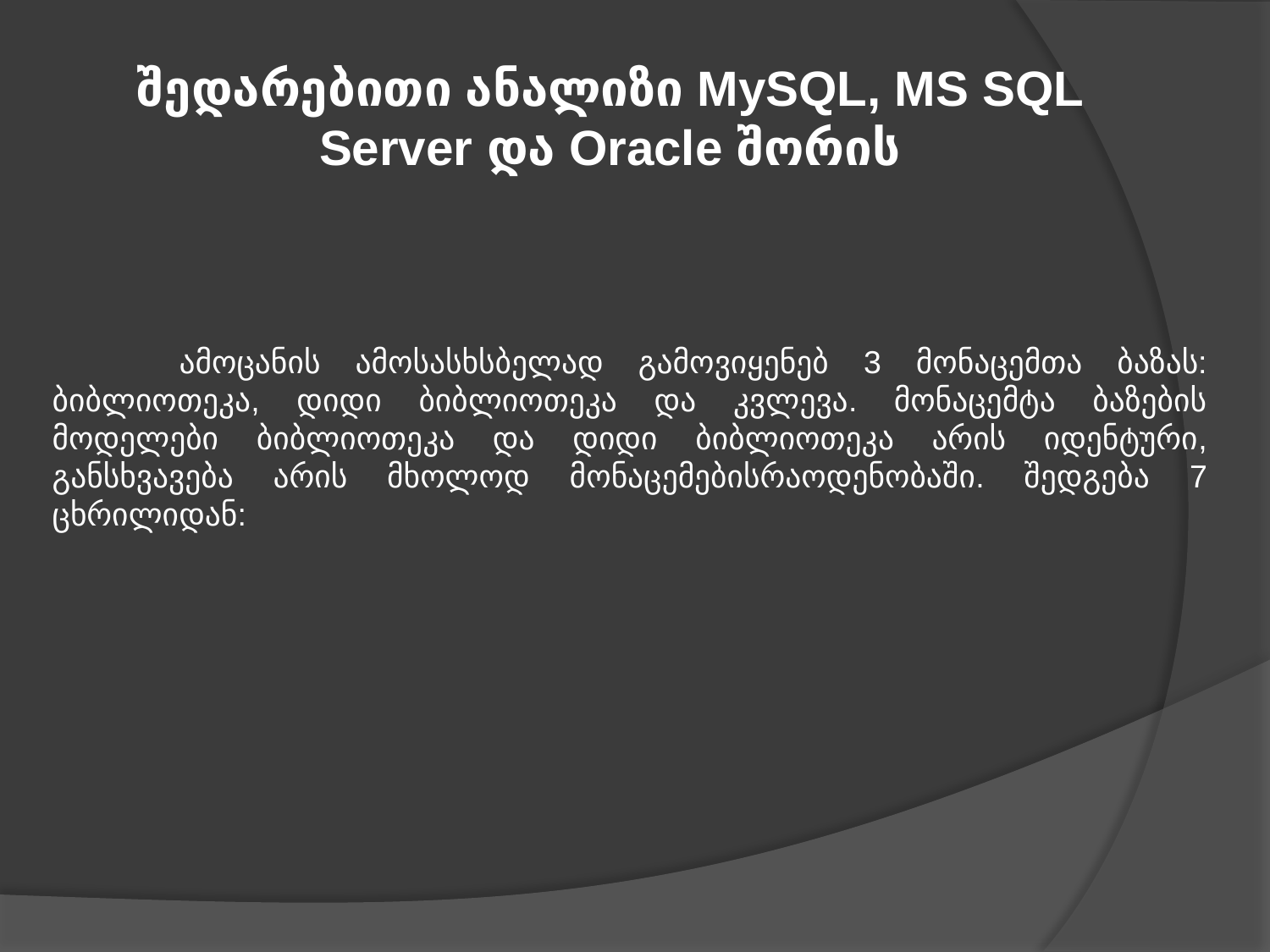

შედარებითი ანალიზი MySQL, MS SQL Server და Oracle შორის
	ამოცანის ამოსასხსბელად გამოვიყენებ 3 მონაცემთა ბაზას: ბიბლიოთეკა, დიდი ბიბლიოთეკა და კვლევა. მონაცემტა ბაზების მოდელები ბიბლიოთეკა და დიდი ბიბლიოთეკა არის იდენტური, განსხვავება არის მხოლოდ მონაცემებისრაოდენობაში. შედგება 7 ცხრილიდან: